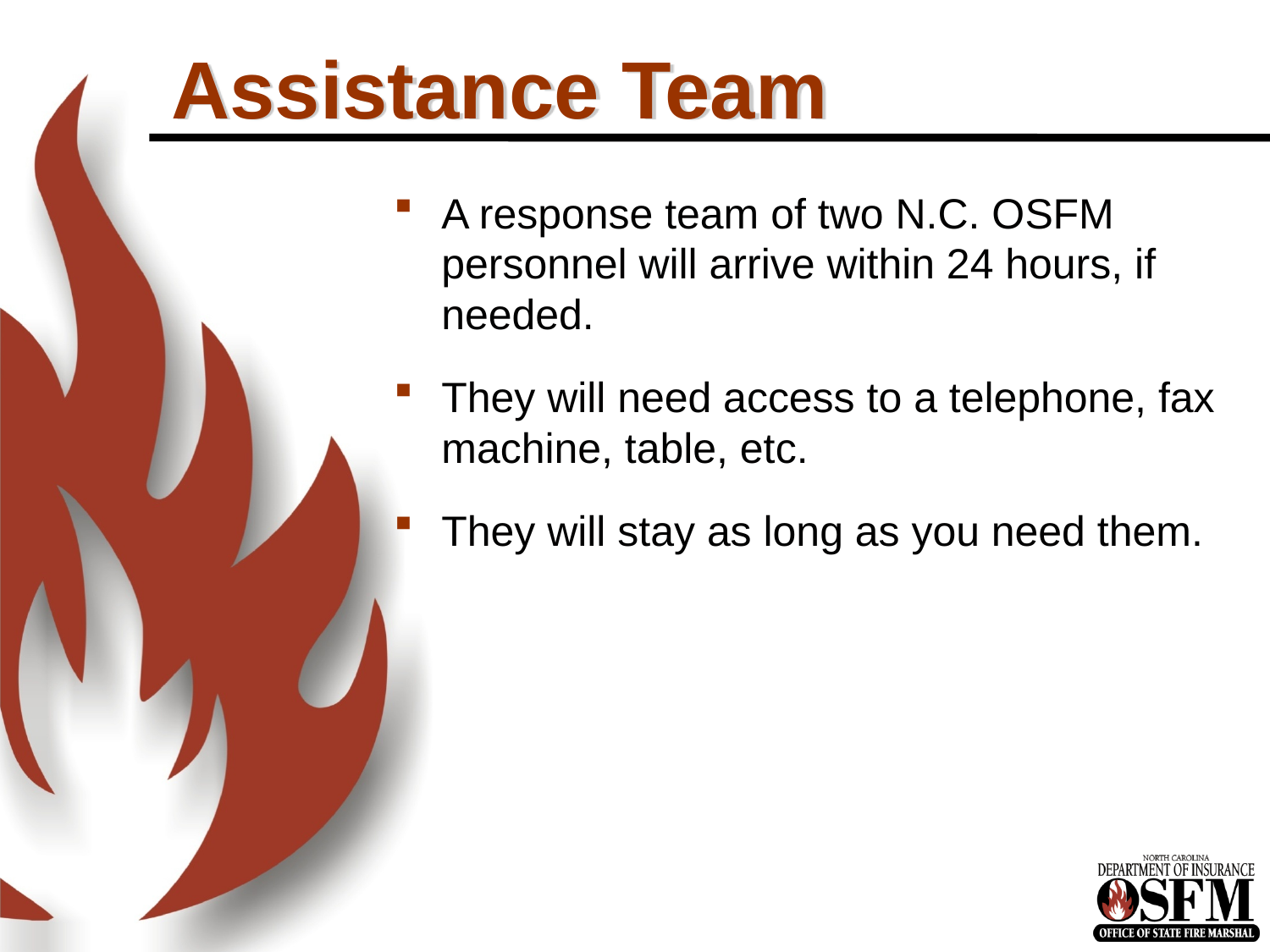

# Assistance Team
A response team of two N.C. OSFM personnel will arrive within 24 hours, if needed.

They will need access to a telephone, fax machine, table, etc.

They will stay as long as you need them.